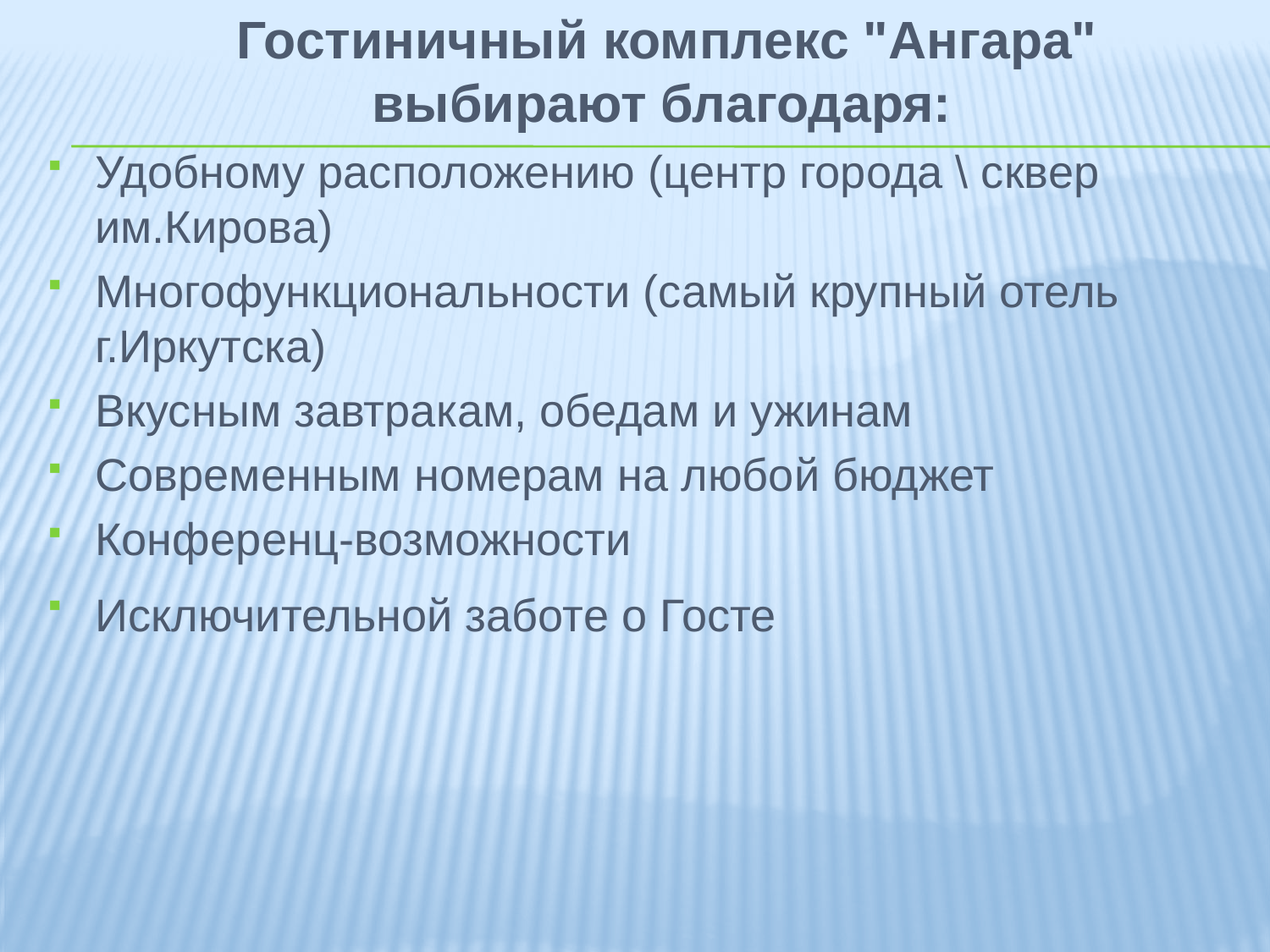

Гостиничный комплекс "Ангара" выбирают благодаря:
Удобному расположению (центр города \ сквер им.Кирова)
Многофункциональности (самый крупный отель г.Иркутска)
Вкусным завтракам, обедам и ужинам
Современным номерам на любой бюджет
Конференц-возможности
Исключительной заботе о Госте